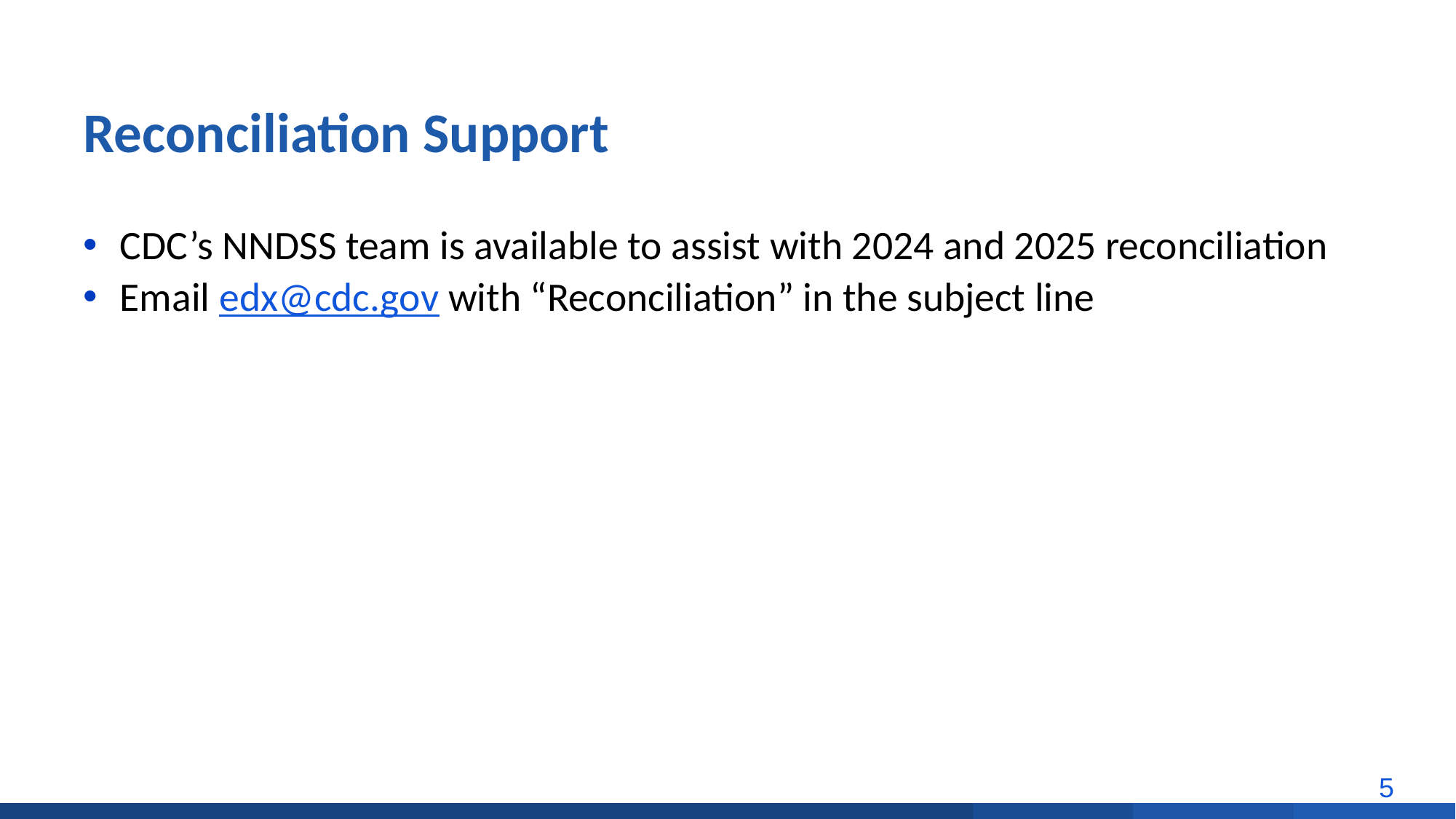

# Reconciliation Support
CDC’s NNDSS team is available to assist with 2024 and 2025 reconciliation
Email edx@cdc.gov with “Reconciliation” in the subject line

5